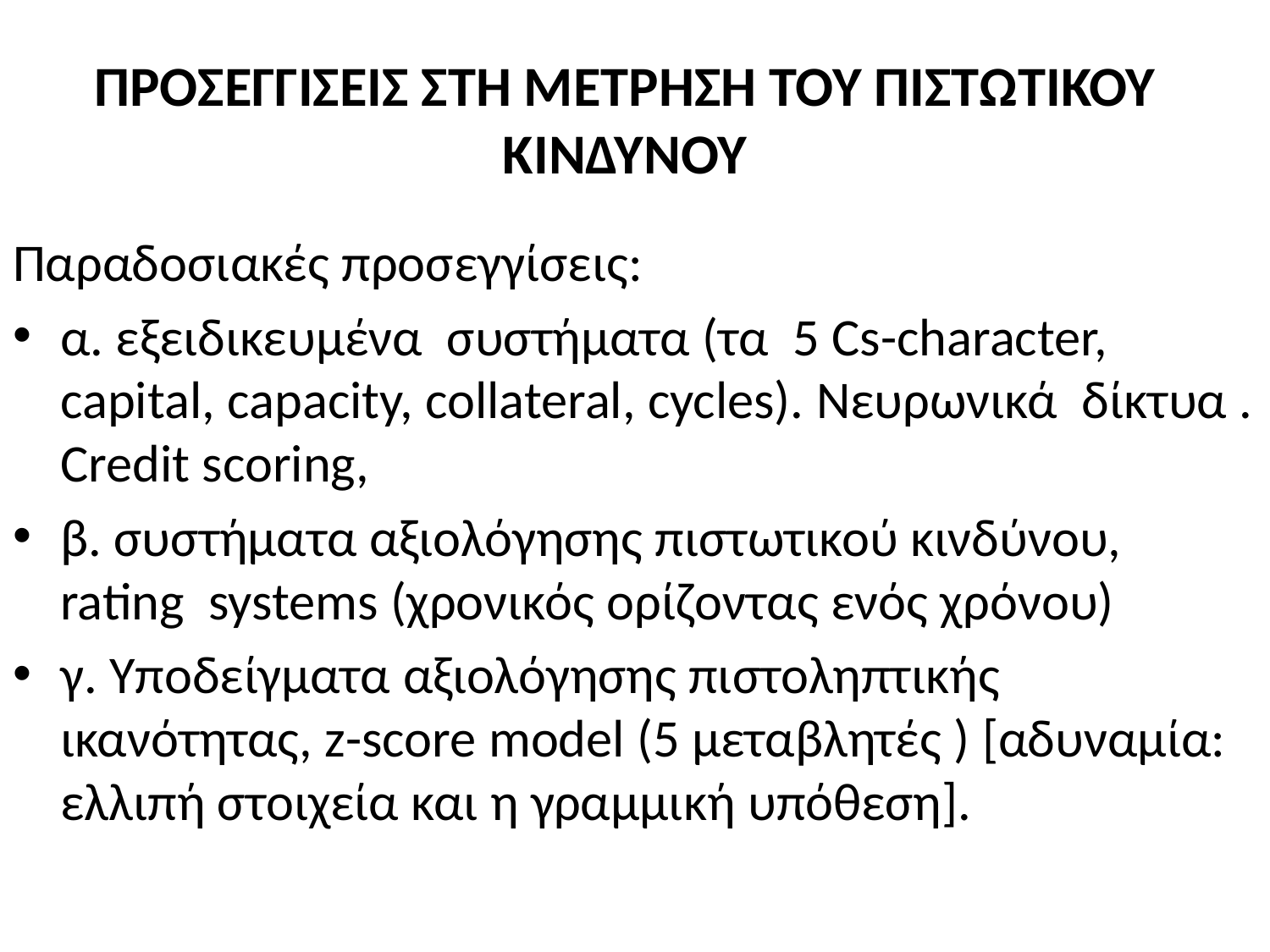

# ΠΡΟΣΕΓΓΙΣΕΙΣ ΣΤΗ ΜΕΤΡΗΣΗ ΤΟΥ ΠΙΣΤΩΤΙΚΟΥ ΚΙΝΔΥΝΟΥ
Παραδοσιακές προσεγγίσεις:
α. εξειδικευμένα  συστήματα (τα  5 Cs-character, capital, capacity, collateral, cycles). Νευρωνικά  δίκτυα . Credit scoring,
β. συστήματα αξιολόγησης πιστωτικού κινδύνου, rating  systems (χρονικός ορίζοντας ενός χρόνου)
γ. Υποδείγματα αξιολόγησης πιστοληπτικής ικανότητας, z-score model (5 μεταβλητές ) [αδυναμία: ελλιπή στοιχεία και η γραμμική υπόθεση].